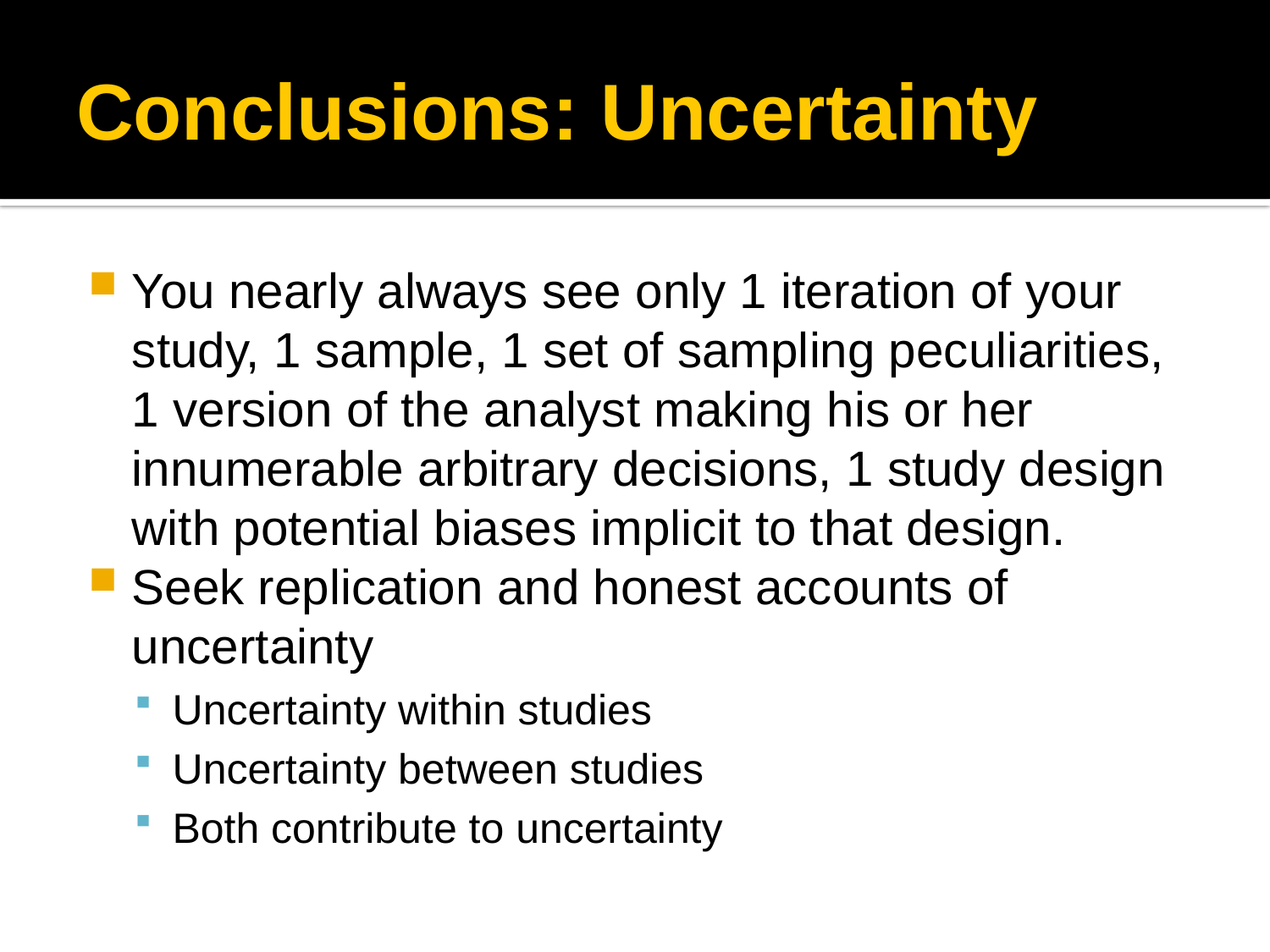

# Conclusions: Uncertainty
You nearly always see only 1 iteration of your study, 1 sample, 1 set of sampling peculiarities, 1 version of the analyst making his or her innumerable arbitrary decisions, 1 study design with potential biases implicit to that design.
Seek replication and honest accounts of uncertainty
Uncertainty within studies
Uncertainty between studies
Both contribute to uncertainty